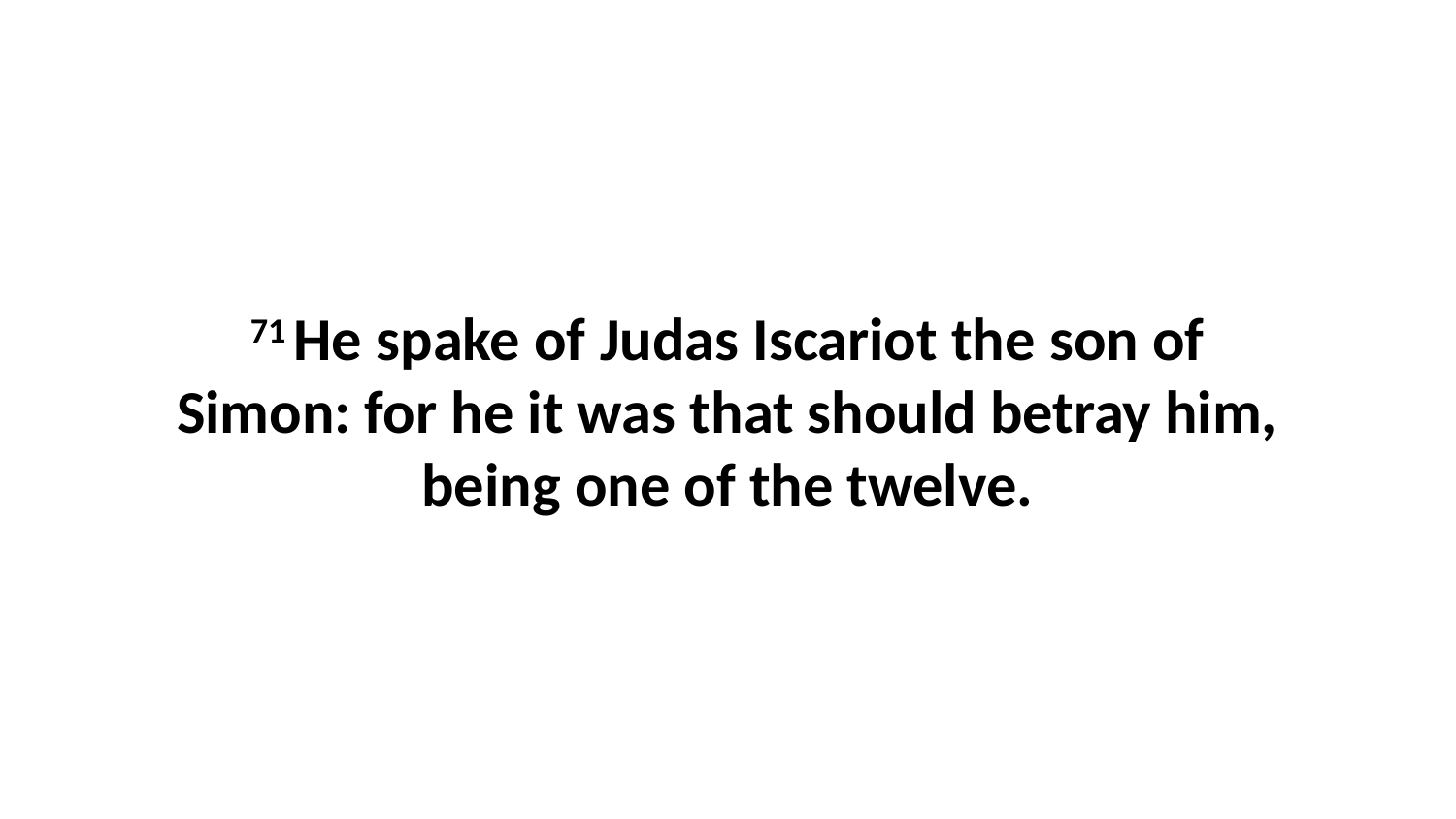

71 He spake of Judas Iscariot the son of Simon: for he it was that should betray him, being one of the twelve.